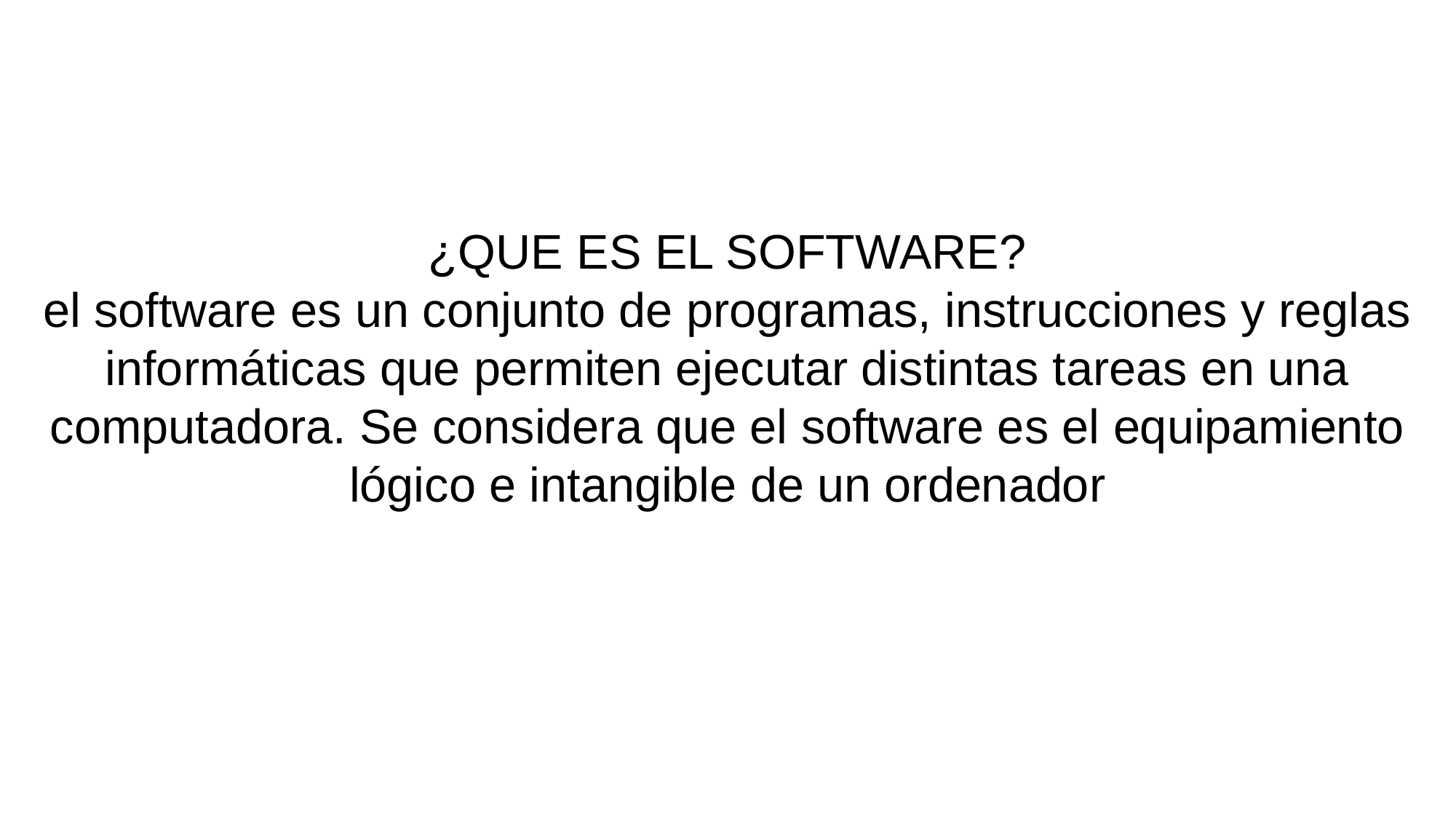

¿QUE ES EL SOFTWARE?
el software es un conjunto de programas, instrucciones y reglas informáticas que permiten ejecutar distintas tareas en una computadora. Se considera que el software es el equipamiento lógico e intangible de un ordenador